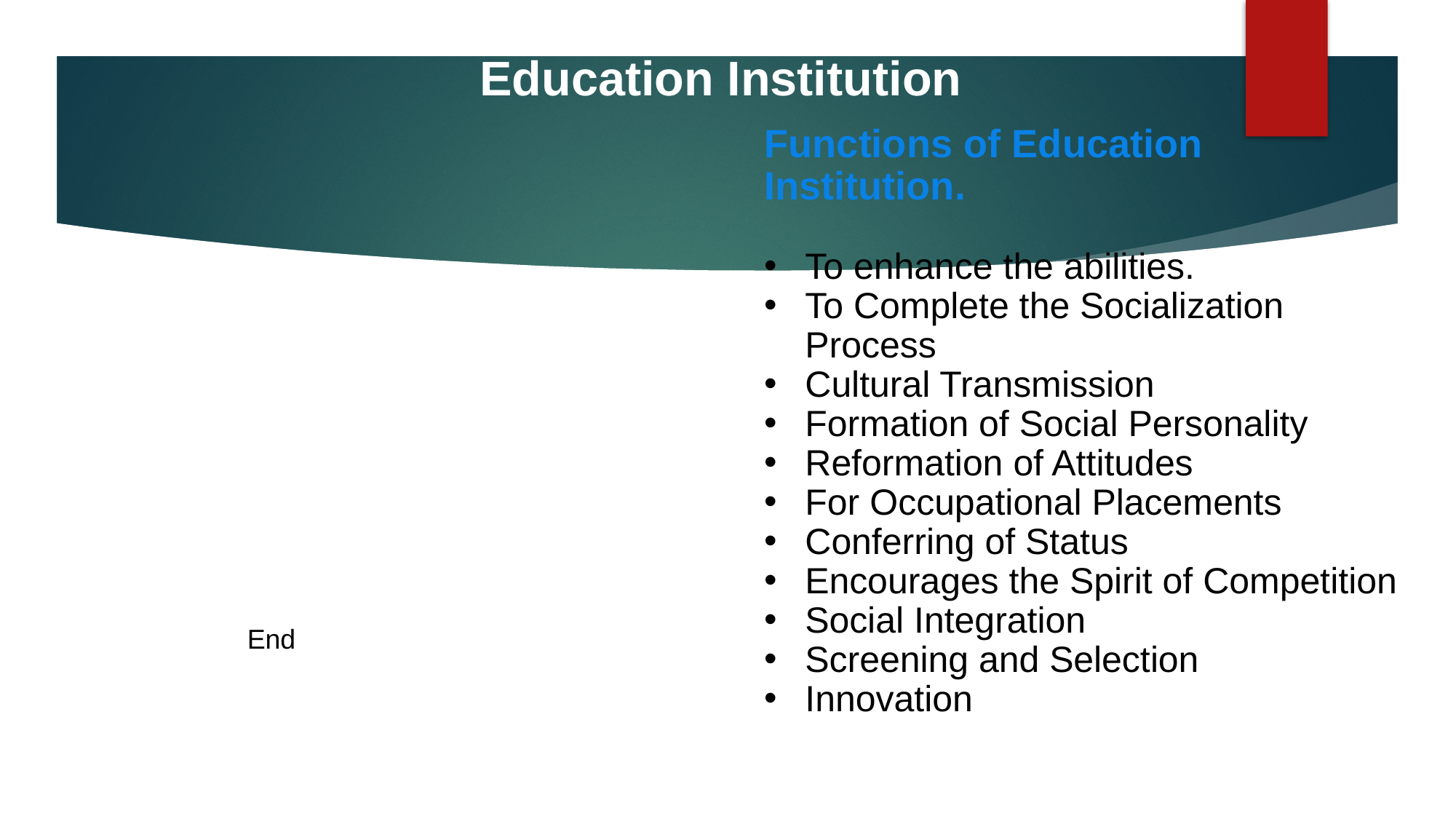

Education Institution
Functions of Education   Institution.

To enhance the abilities.
To Complete the Socialization Process
Cultural Transmission
Formation of Social Personality
Reformation of Attitudes
For Occupational Placements
Conferring of Status
Encourages the Spirit of Competition
Social Integration
Screening and Selection
Innovation

End